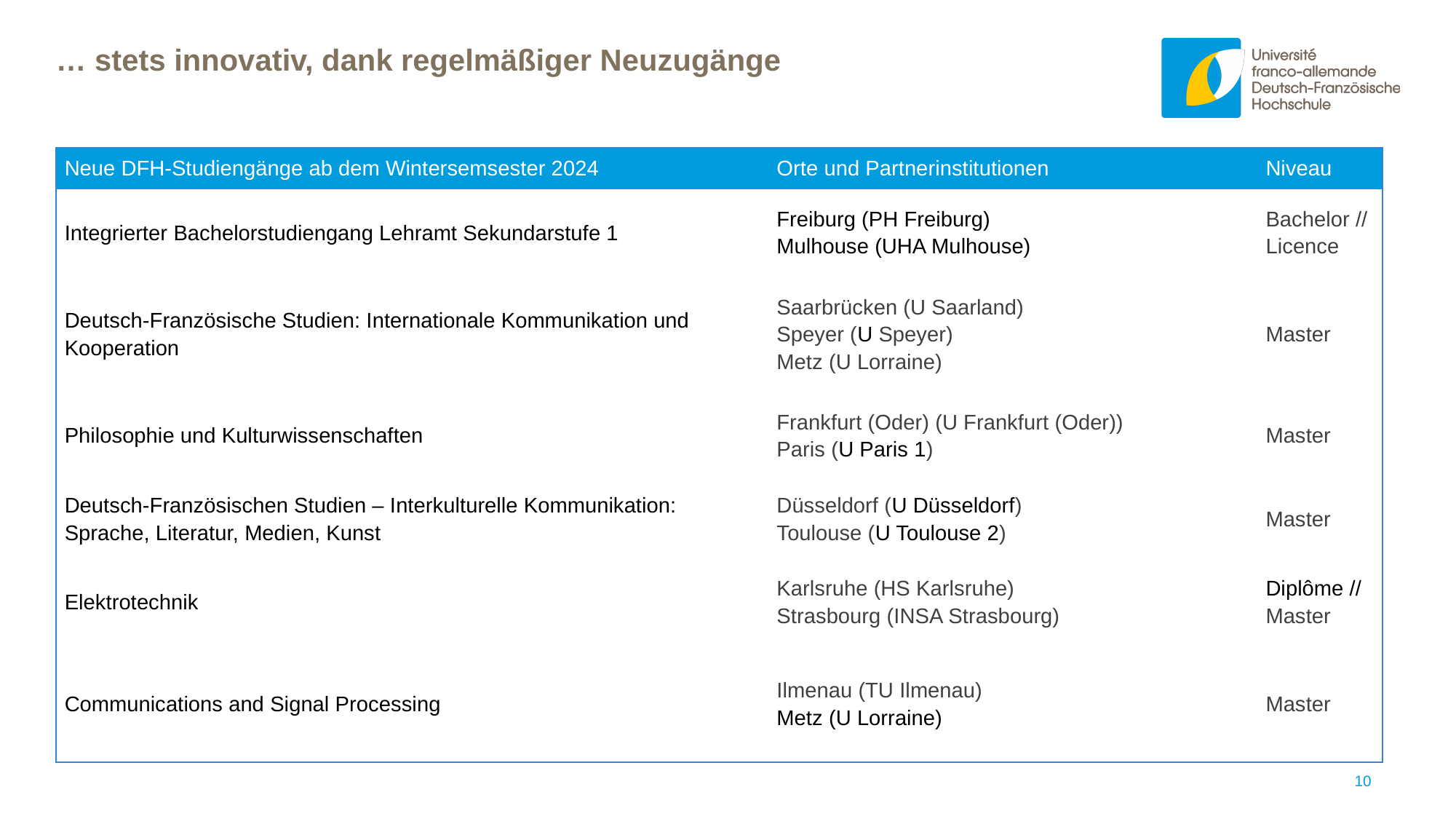

# … stets innovativ, dank regelmäßiger Neuzugänge
| Neue DFH-Studiengänge ab dem Wintersemsester 2024 | Orte und Partnerinstitutionen | Niveau |
| --- | --- | --- |
| Integrierter Bachelorstudiengang Lehramt Sekundarstufe 1 | Freiburg (PH Freiburg) Mulhouse (UHA Mulhouse) | Bachelor // Licence |
| Deutsch-Französische Studien: Internationale Kommunikation und Kooperation | Saarbrücken (U Saarland) Speyer (U Speyer) Metz (U Lorraine) | Master |
| Philosophie und Kulturwissenschaften | Frankfurt (Oder) (U Frankfurt (Oder)) Paris (U Paris 1) | Master |
| Deutsch-Französischen Studien – Interkulturelle Kommunikation: Sprache, Literatur, Medien, Kunst | Düsseldorf (U Düsseldorf) Toulouse (U Toulouse 2) | Master |
| Elektrotechnik | Karlsruhe (HS Karlsruhe) Strasbourg (INSA Strasbourg) | Diplôme // Master |
| Communications and Signal Processing | Ilmenau (TU Ilmenau) Metz (U Lorraine) | Master |
10